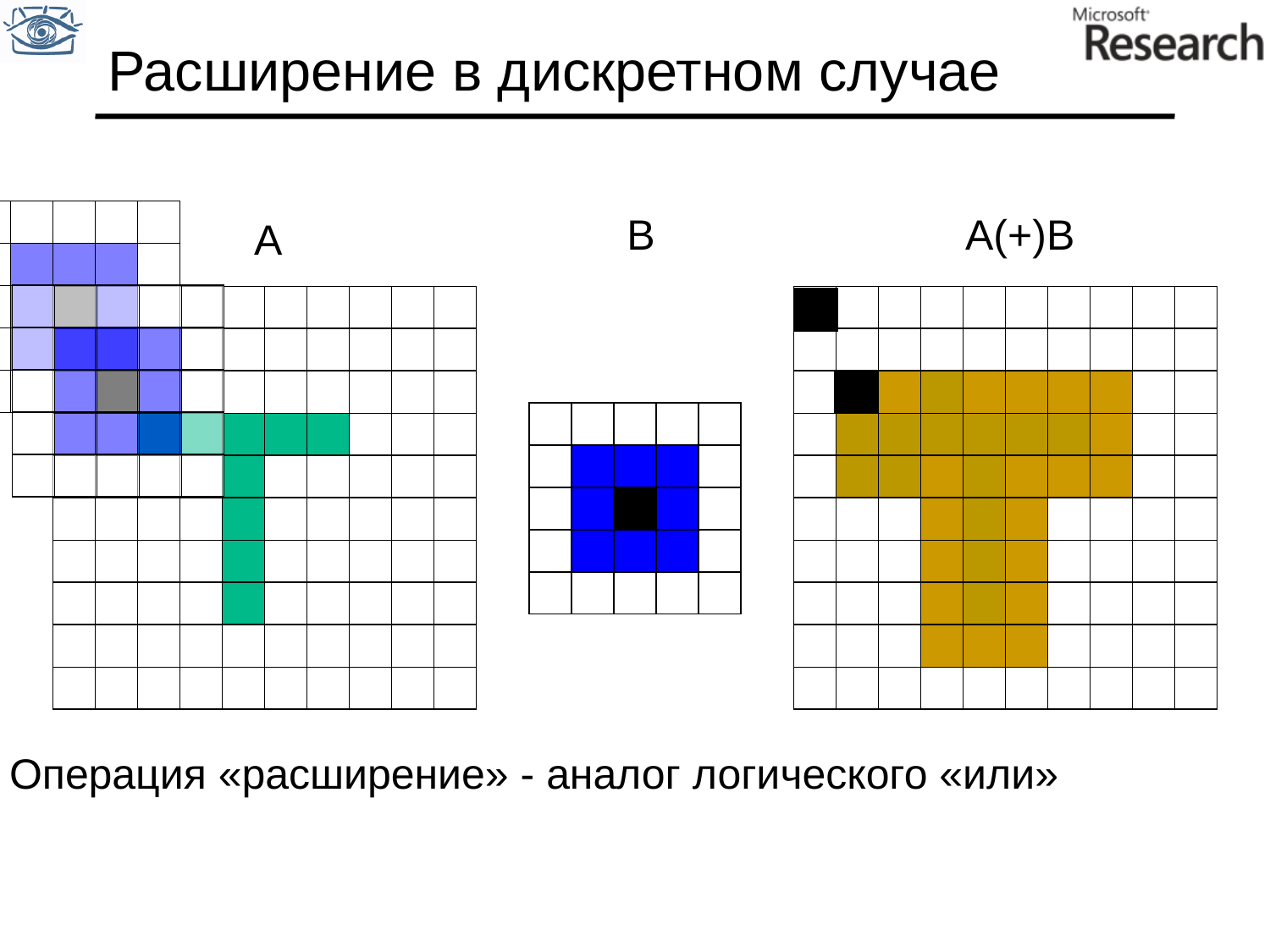

# Расширение в дискретном случае

B
A(+)B
A

Операция «расширение» - аналог логического «или»